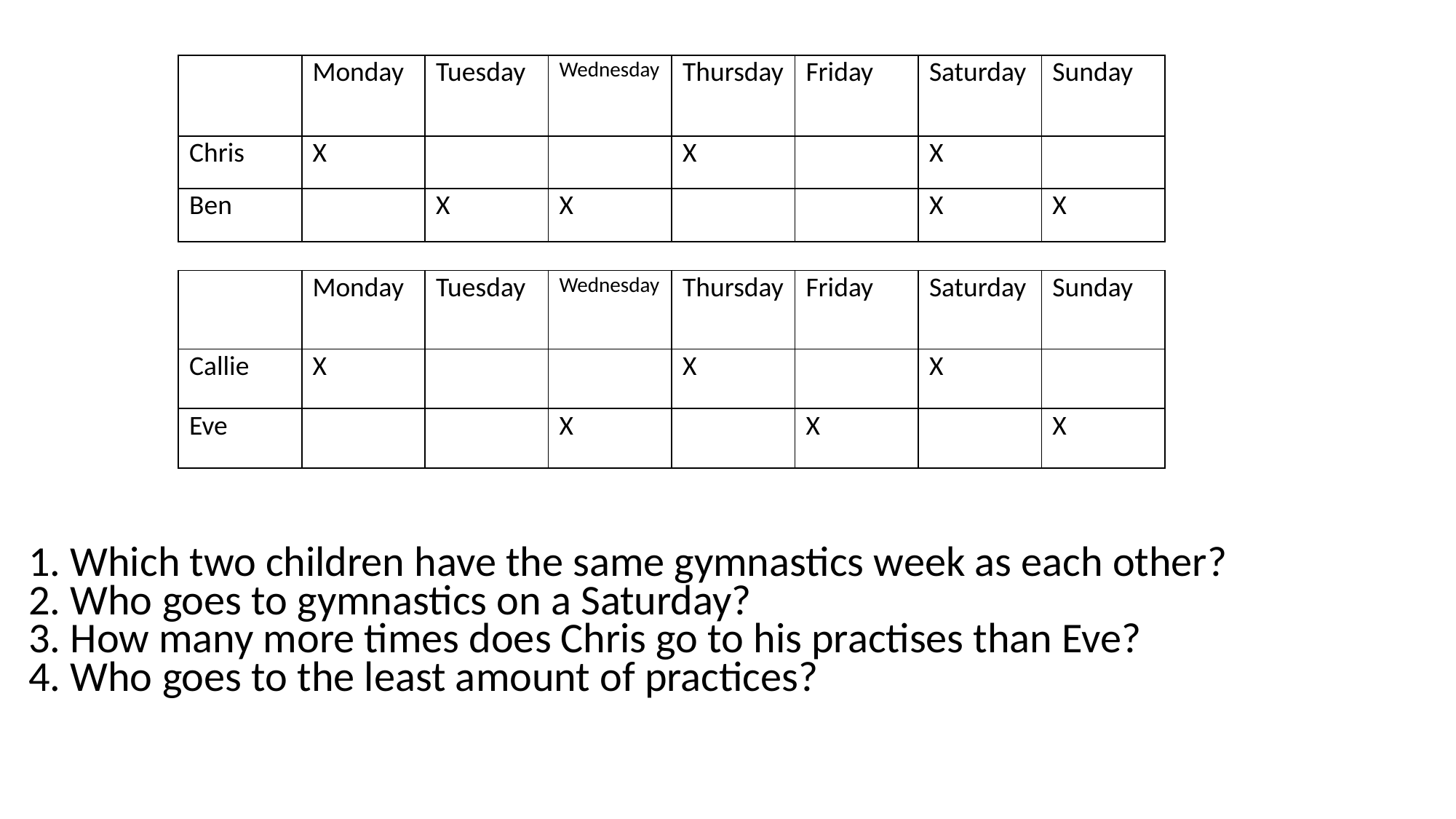

|  | Monday | Tuesday | Wednesday | Thursday | Friday | Saturday | Sunday |
| --- | --- | --- | --- | --- | --- | --- | --- |
| Chris | X |  |  | X |  | X |  |
| Ben |  | X | X |  |  | X | X |
|  | Monday | Tuesday | Wednesday | Thursday | Friday | Saturday | Sunday |
| --- | --- | --- | --- | --- | --- | --- | --- |
| Callie | X |  |  | X |  | X |  |
| Eve |  |  | X |  | X |  | X |
# 1. Which two children have the same gymnastics week as each other? 2. Who goes to gymnastics on a Saturday? 3. How many more times does Chris go to his practises than Eve? 4. Who goes to the least amount of practices?